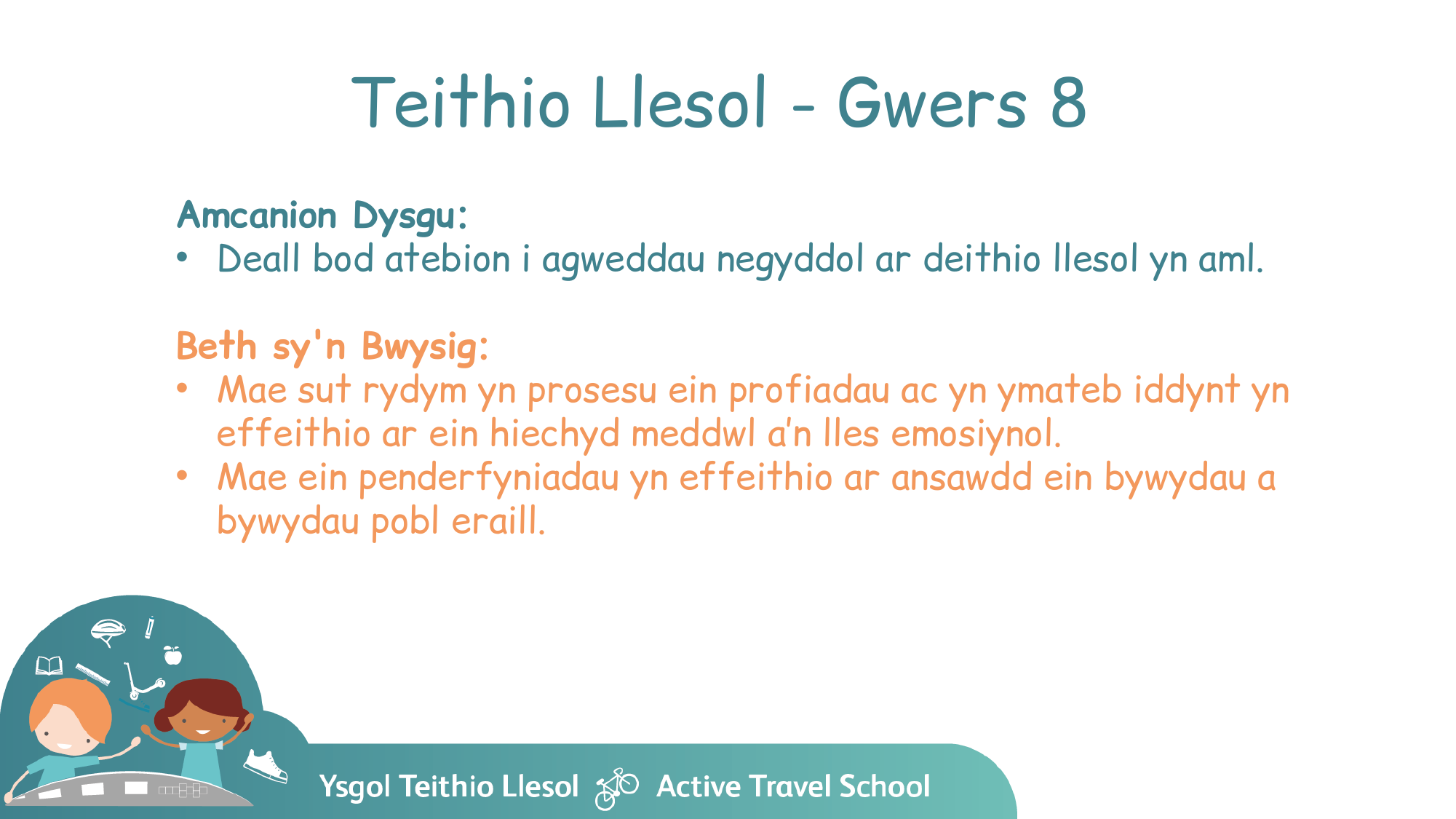

# Teithio Llesol - Gwers 8
Amcanion Dysgu:
Deall bod atebion i agweddau negyddol ar deithio llesol yn aml.

Beth sy'n Bwysig:
Mae sut rydym yn prosesu ein profiadau ac yn ymateb iddynt yn effeithio ar ein hiechyd meddwl a’n lles emosiynol.
Mae ein penderfyniadau yn effeithio ar ansawdd ein bywydau a bywydau pobl eraill.